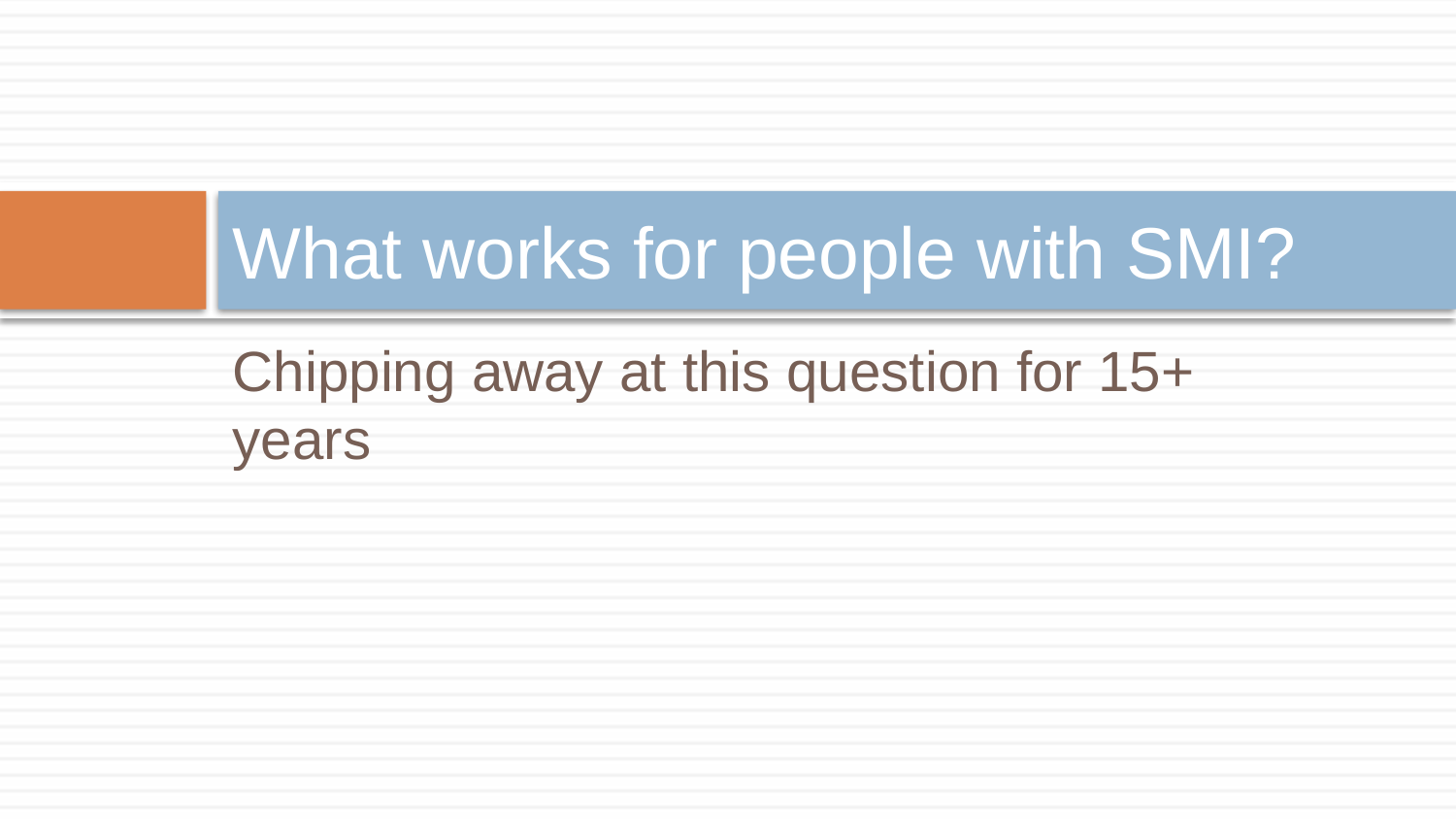

# What works for people with SMI?
Chipping away at this question for 15+ years